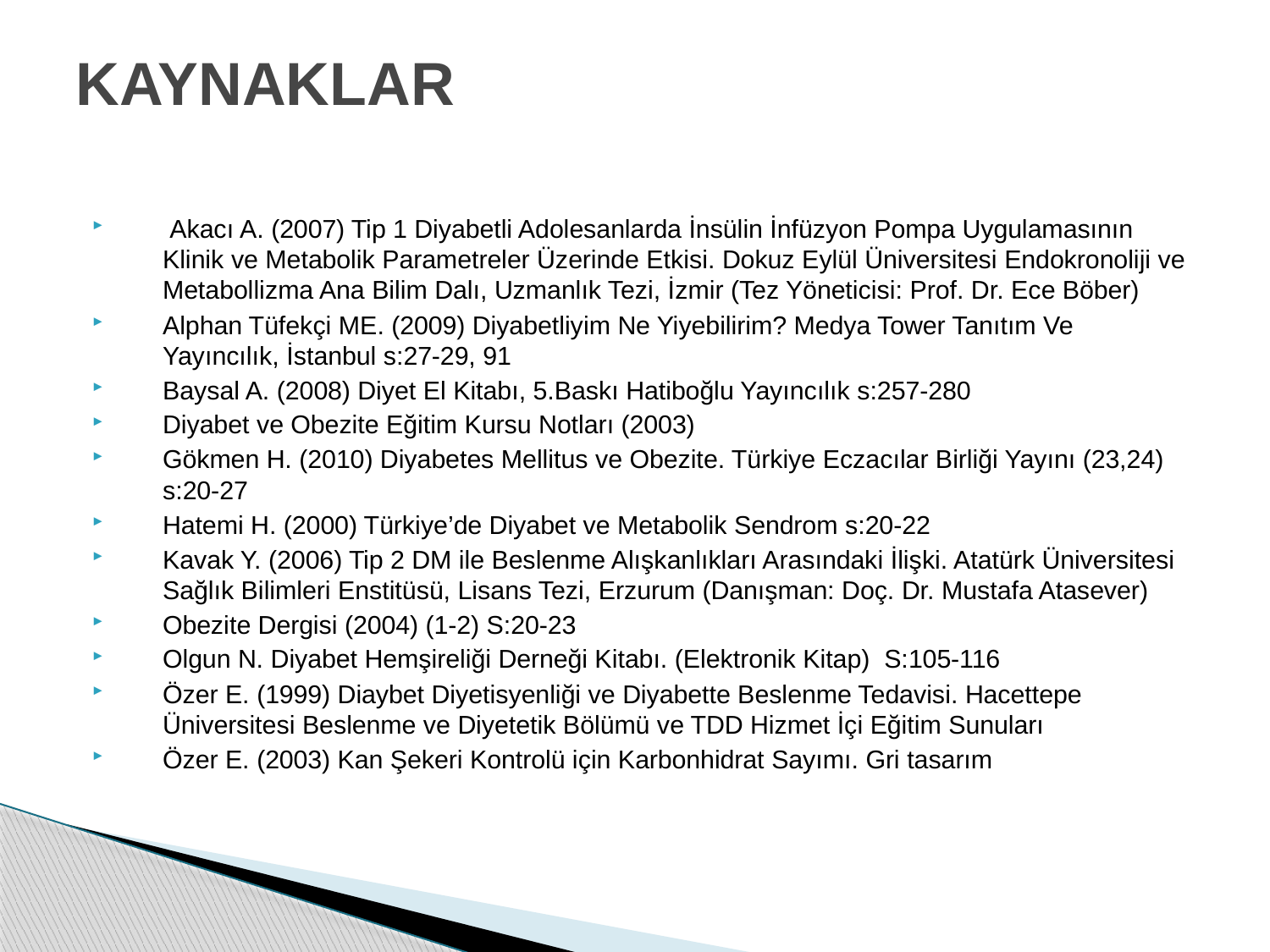

# KAYNAKLAR
 Akacı A. (2007) Tip 1 Diyabetli Adolesanlarda İnsülin İnfüzyon Pompa Uygulamasının Klinik ve Metabolik Parametreler Üzerinde Etkisi. Dokuz Eylül Üniversitesi Endokronoliji ve Metabollizma Ana Bilim Dalı, Uzmanlık Tezi, İzmir (Tez Yöneticisi: Prof. Dr. Ece Böber)
Alphan Tüfekçi ME. (2009) Diyabetliyim Ne Yiyebilirim? Medya Tower Tanıtım Ve Yayıncılık, İstanbul s:27-29, 91
Baysal A. (2008) Diyet El Kitabı, 5.Baskı Hatiboğlu Yayıncılık s:257-280
Diyabet ve Obezite Eğitim Kursu Notları (2003)
Gökmen H. (2010) Diyabetes Mellitus ve Obezite. Türkiye Eczacılar Birliği Yayını (23,24) s:20-27
Hatemi H. (2000) Türkiye’de Diyabet ve Metabolik Sendrom s:20-22
Kavak Y. (2006) Tip 2 DM ile Beslenme Alışkanlıkları Arasındaki İlişki. Atatürk Üniversitesi Sağlık Bilimleri Enstitüsü, Lisans Tezi, Erzurum (Danışman: Doç. Dr. Mustafa Atasever)
Obezite Dergisi (2004) (1-2) S:20-23
Olgun N. Diyabet Hemşireliği Derneği Kitabı. (Elektronik Kitap)  S:105-116
Özer E. (1999) Diaybet Diyetisyenliği ve Diyabette Beslenme Tedavisi. Hacettepe Üniversitesi Beslenme ve Diyetetik Bölümü ve TDD Hizmet İçi Eğitim Sunuları
Özer E. (2003) Kan Şekeri Kontrolü için Karbonhidrat Sayımı. Gri tasarım